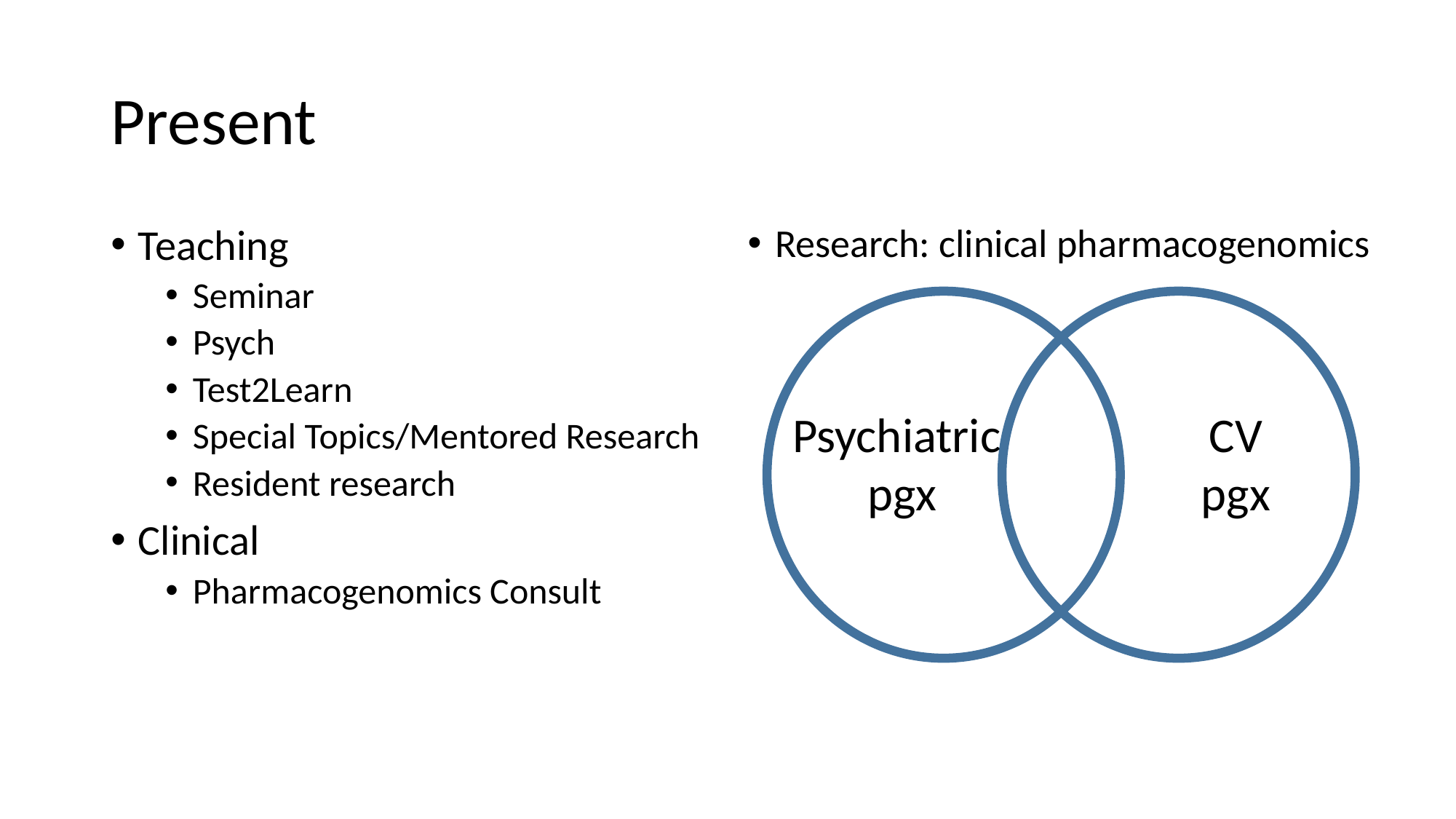

# Present
Teaching
Seminar
Psych
Test2Learn
Special Topics/Mentored Research
Resident research
Clinical
Pharmacogenomics Consult
Research: clinical pharmacogenomics

Psychiatric
pgx
CV
pgx